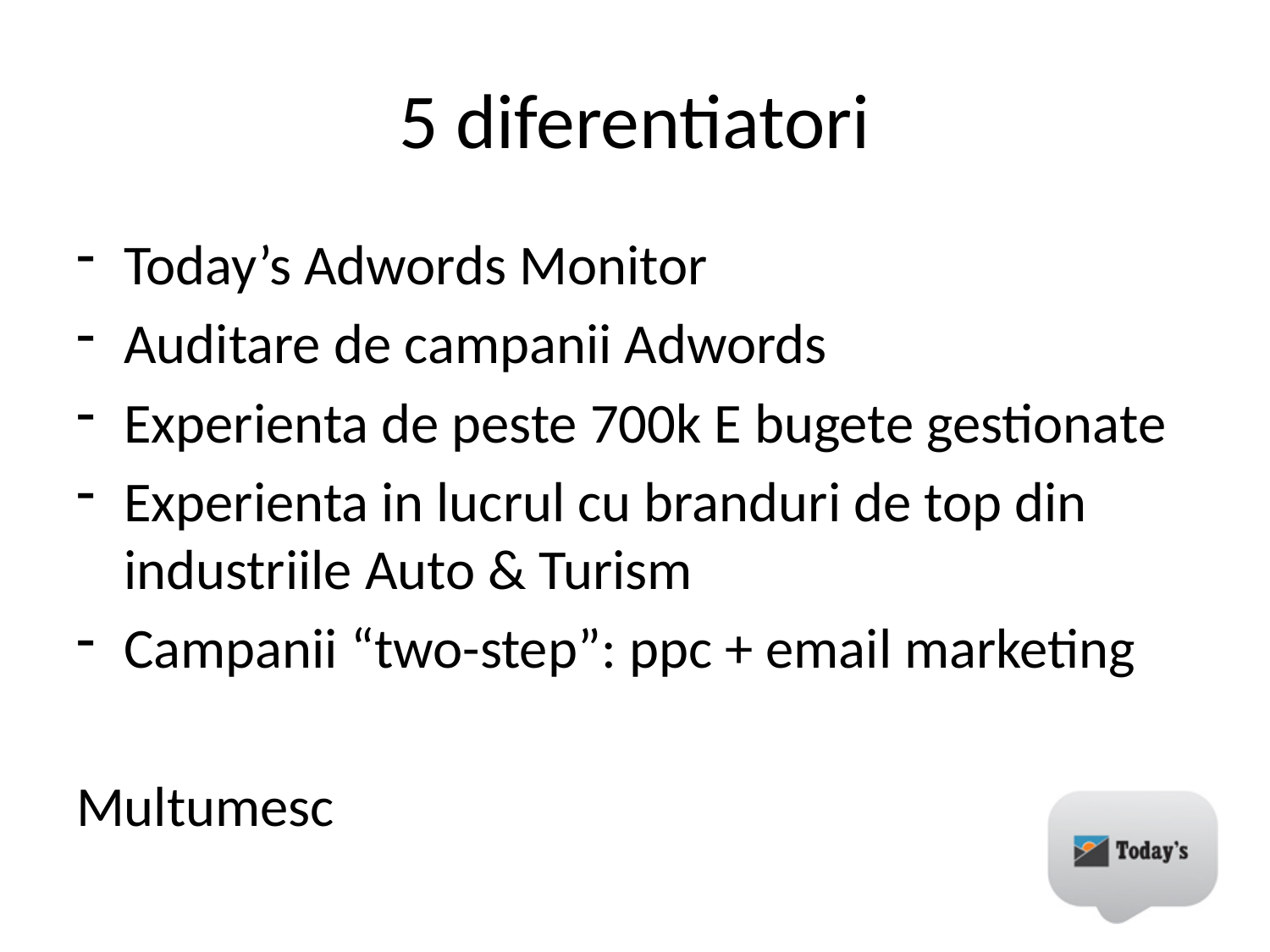

# 5 diferentiatori
Today’s Adwords Monitor
Auditare de campanii Adwords
Experienta de peste 700k E bugete gestionate
Experienta in lucrul cu branduri de top din industriile Auto & Turism
Campanii “two-step”: ppc + email marketing

Multumesc